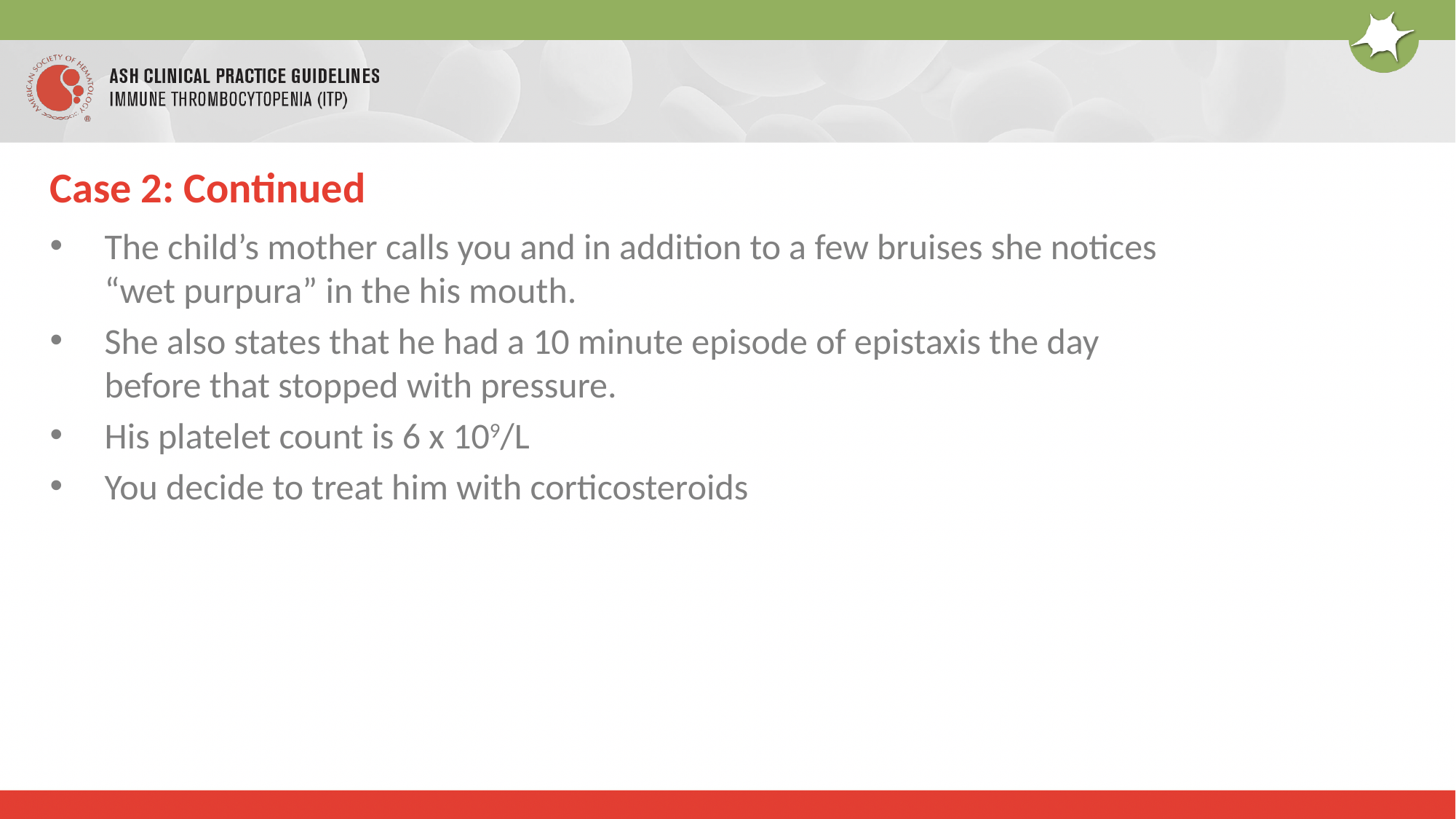

# Case 2: Continued
The child’s mother calls you and in addition to a few bruises she notices “wet purpura” in the his mouth.
She also states that he had a 10 minute episode of epistaxis the day before that stopped with pressure.
His platelet count is 6 x 109/L
You decide to treat him with corticosteroids